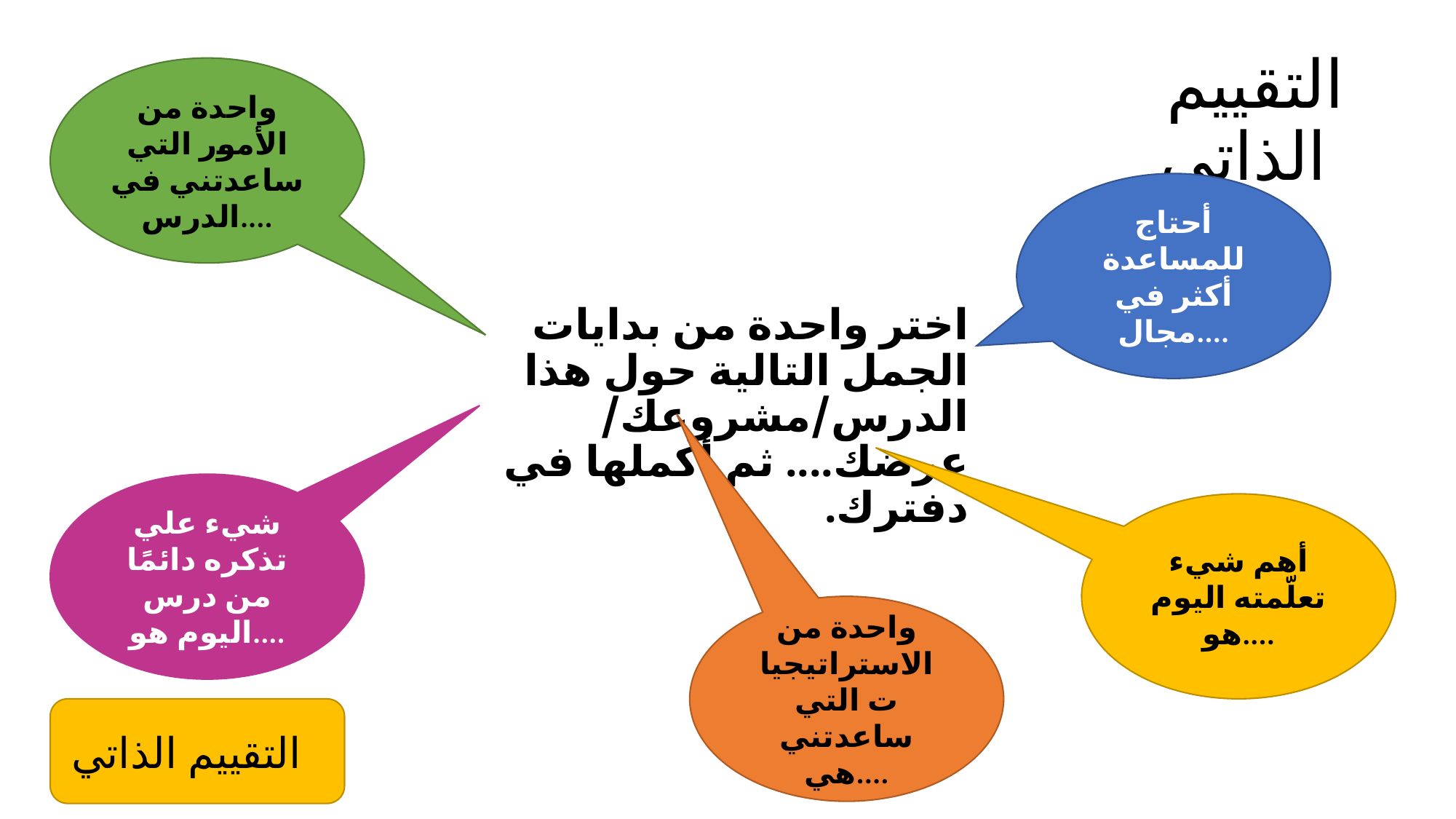

# التقييم الذاتي
واحدة من الأمور التي ساعدتني في الدرس....
أحتاج للمساعدة أكثر في مجال....
اختر واحدة من بدايات الجمل التالية حول هذا الدرس/مشروعك/ عرضك.... ثم أكملها في دفترك.
شيء علي تذكره دائمًا من درس اليوم هو....
أهم شيء تعلّمته اليوم هو....
واحدة من الاستراتيجيات التي ساعدتني هي....
التقييم الذاتي